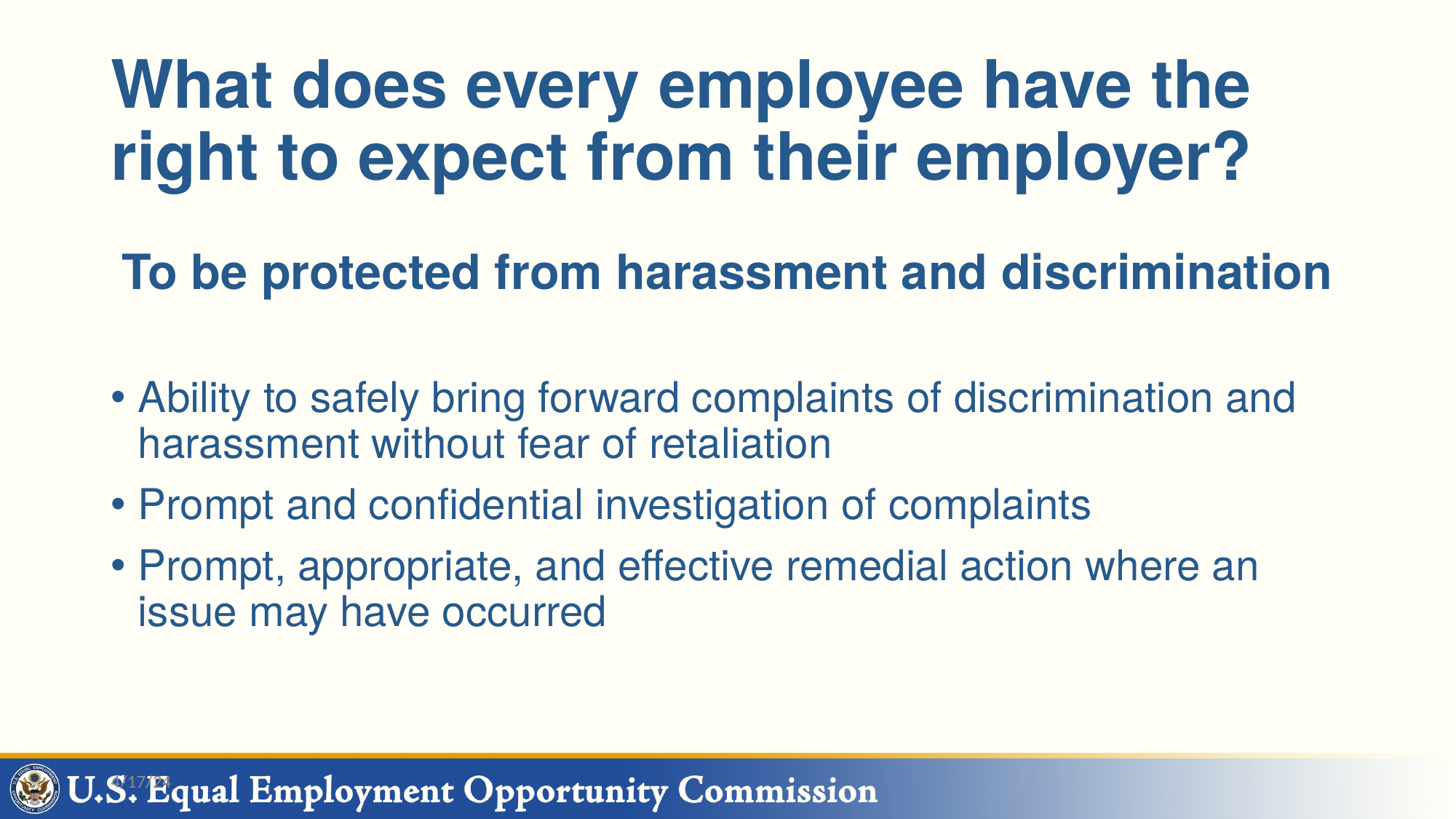

# What does every employee have the right to expect from their employer?
To be protected from harassment and discrimination

Ability to safely bring forward complaints of discrimination and harassment without fear of retaliation
Prompt and confidential investigation of complaints
Prompt, appropriate, and effective remedial action where an issue may have occurred

4/17/24